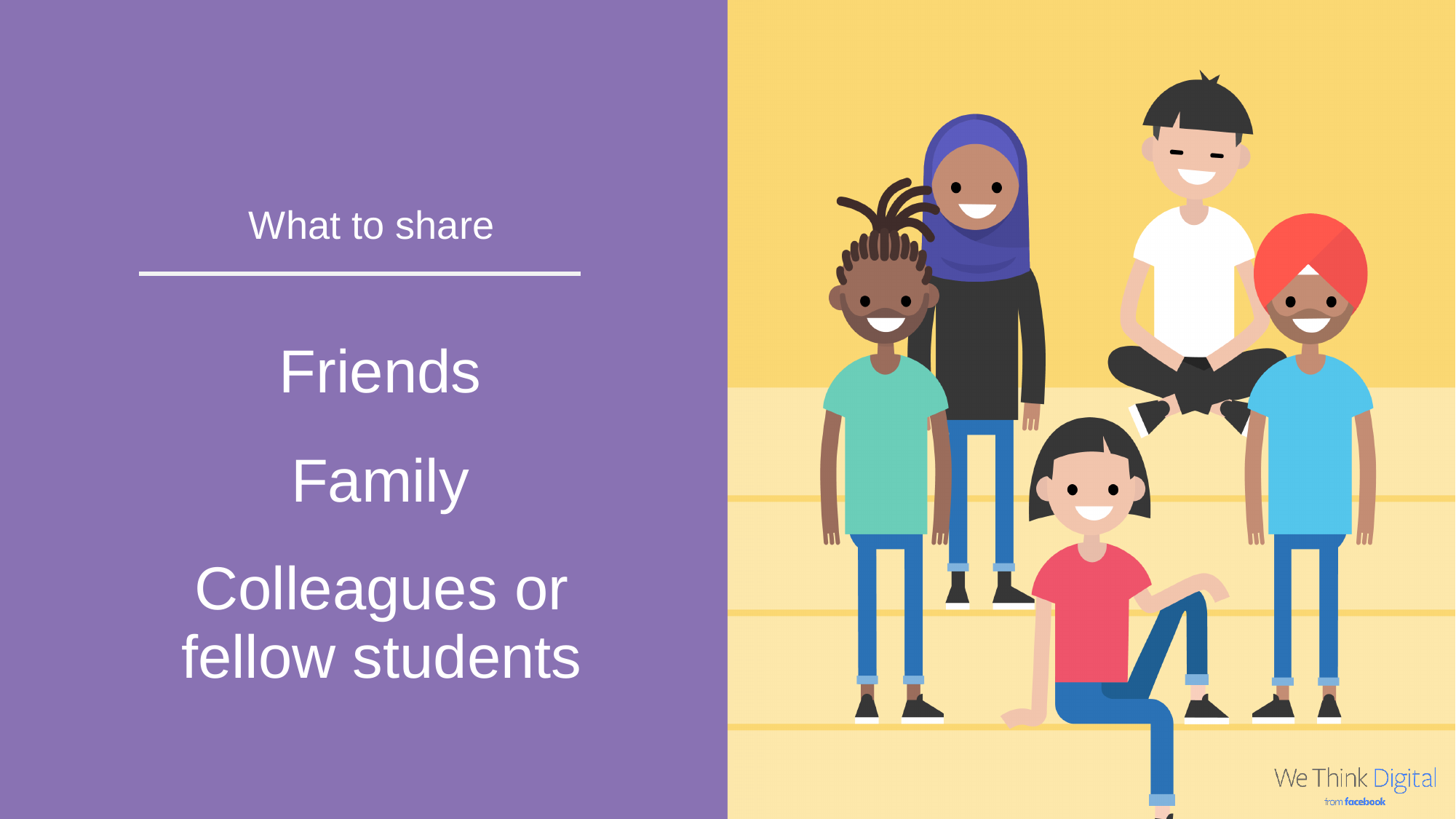

What to share
Friends
Family
Colleagues or
fellow students